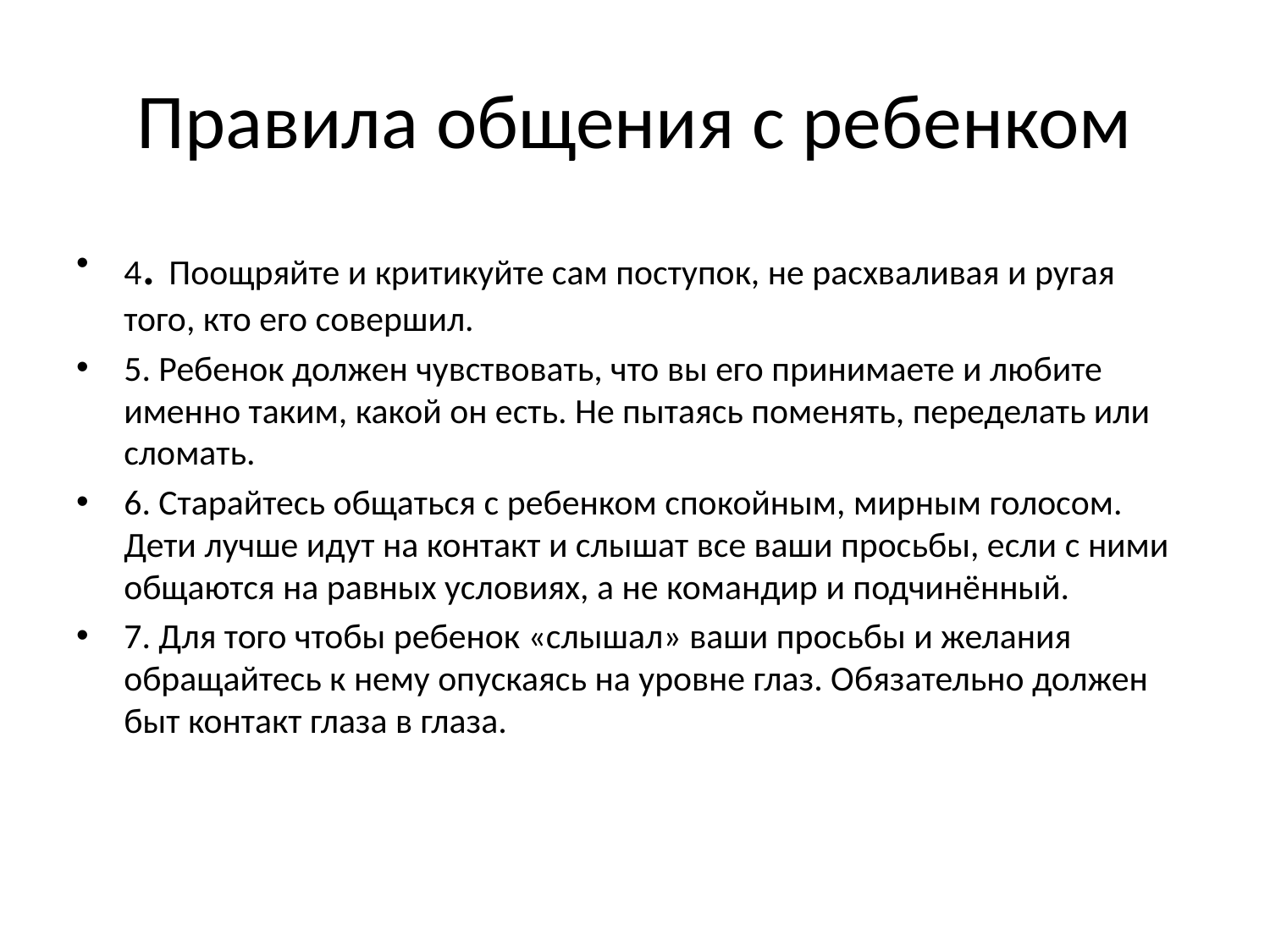

# Правила общения с ребенком
4. Поощряйте и критикуйте сам поступок, не расхваливая и ругая того, кто его совершил.
5. Ребенок должен чувствовать, что вы его принимаете и любите именно таким, какой он есть. Не пытаясь поменять, переделать или сломать.
6. Старайтесь общаться с ребенком спокойным, мирным голосом. Дети лучше идут на контакт и слышат все ваши просьбы, если с ними общаются на равных условиях, а не командир и подчинённый.
7. Для того чтобы ребенок «слышал» ваши просьбы и желания обращайтесь к нему опускаясь на уровне глаз. Обязательно должен быт контакт глаза в глаза.